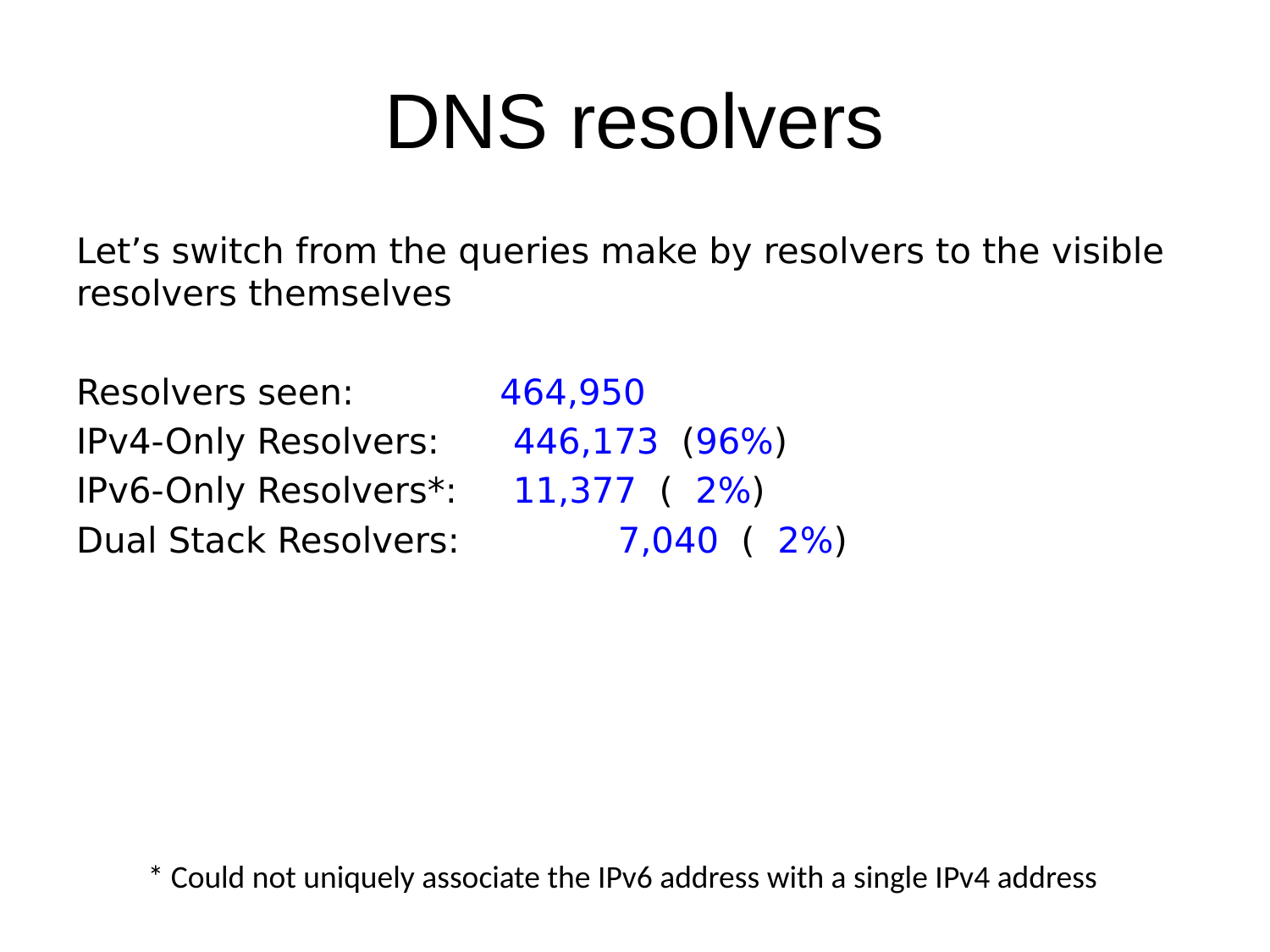

# DNS resolvers
Let’s switch from the queries make by resolvers to the visible resolvers themselves

Resolvers seen:             464,950
IPv4-Only Resolvers:	     446,173  (96%)
IPv6-Only Resolvers*:     11,377  (  2%)
Dual Stack Resolvers: 	   7,040  (  2%)
* Could not uniquely associate the IPv6 address with a single IPv4 address